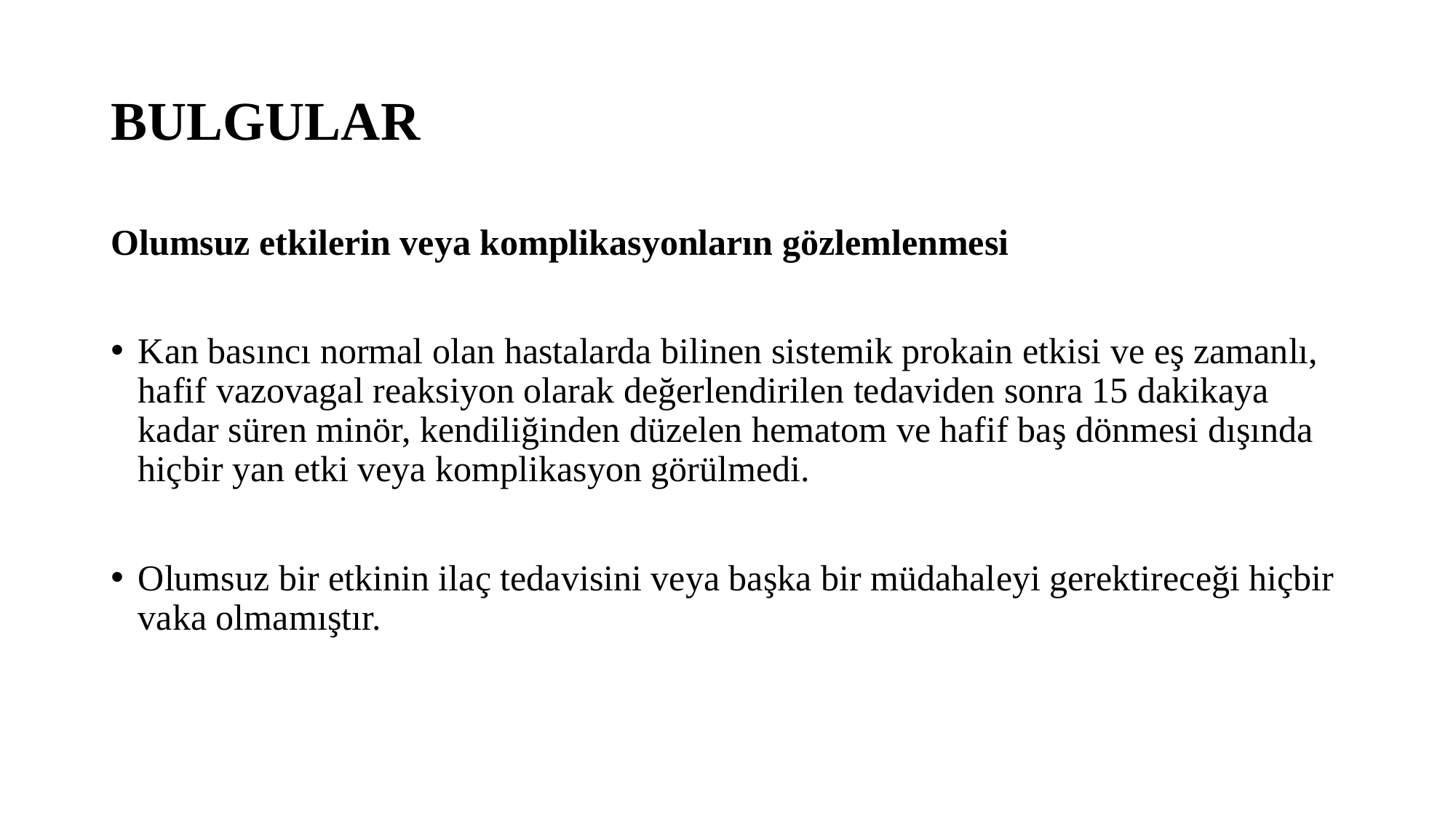

# BULGULAR
Olumsuz etkilerin veya komplikasyonların gözlemlenmesi

Kan basıncı normal olan hastalarda bilinen sistemik prokain etkisi ve eş zamanlı, hafif vazovagal reaksiyon olarak değerlendirilen tedaviden sonra 15 dakikaya kadar süren minör, kendiliğinden düzelen hematom ve hafif baş dönmesi dışında hiçbir yan etki veya komplikasyon görülmedi.

Olumsuz bir etkinin ilaç tedavisini veya başka bir müdahaleyi gerektireceği hiçbir vaka olmamıştır.